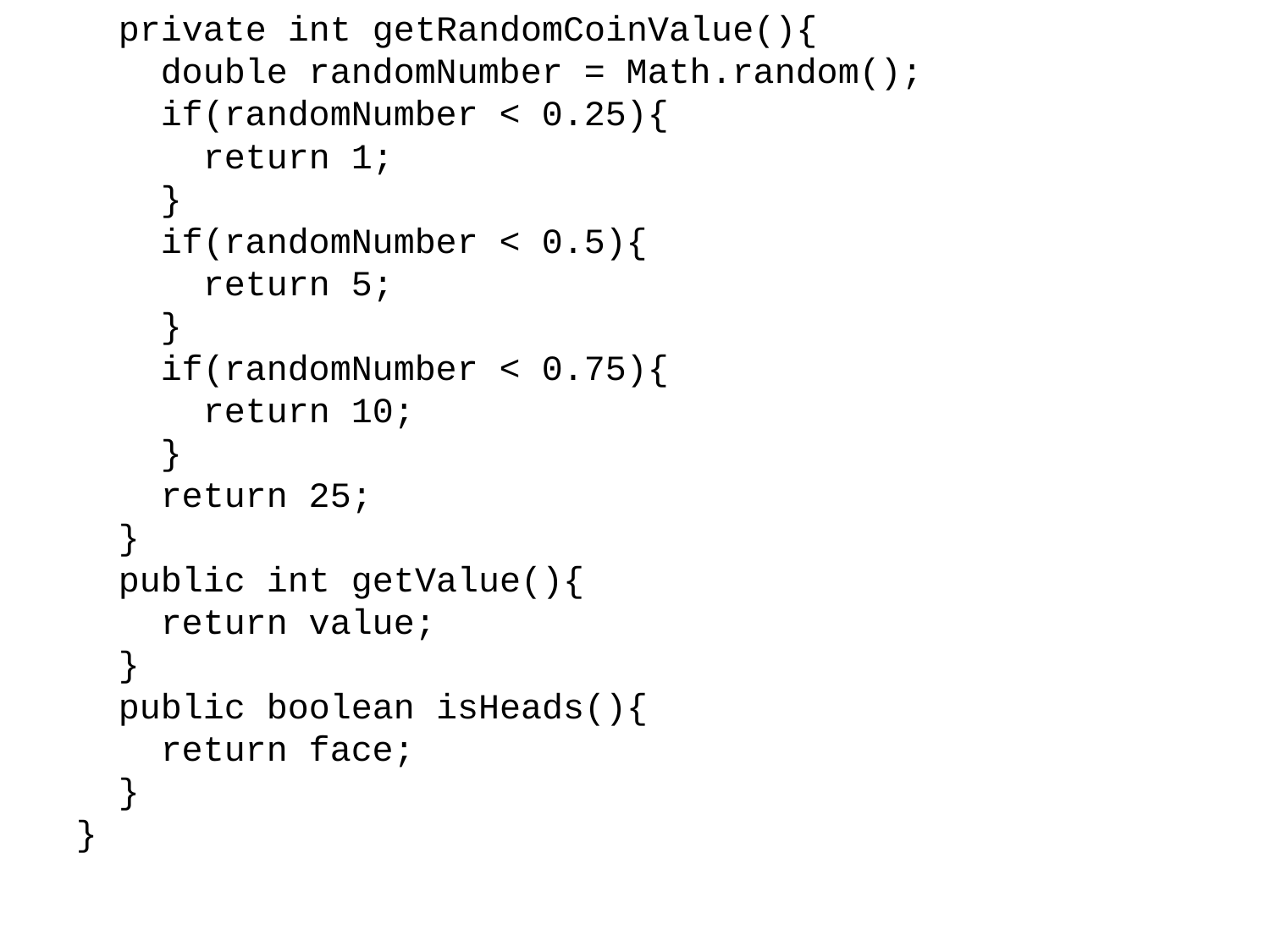

private int getRandomCoinValue(){
    double randomNumber = Math.random();
    if(randomNumber < 0.25){
      return 1;
    }
    if(randomNumber < 0.5){
      return 5;
    }
    if(randomNumber < 0.75){
      return 10;
    }
    return 25;
  }
  public int getValue(){
    return value;
  }
  public boolean isHeads(){
    return face;
  }
}